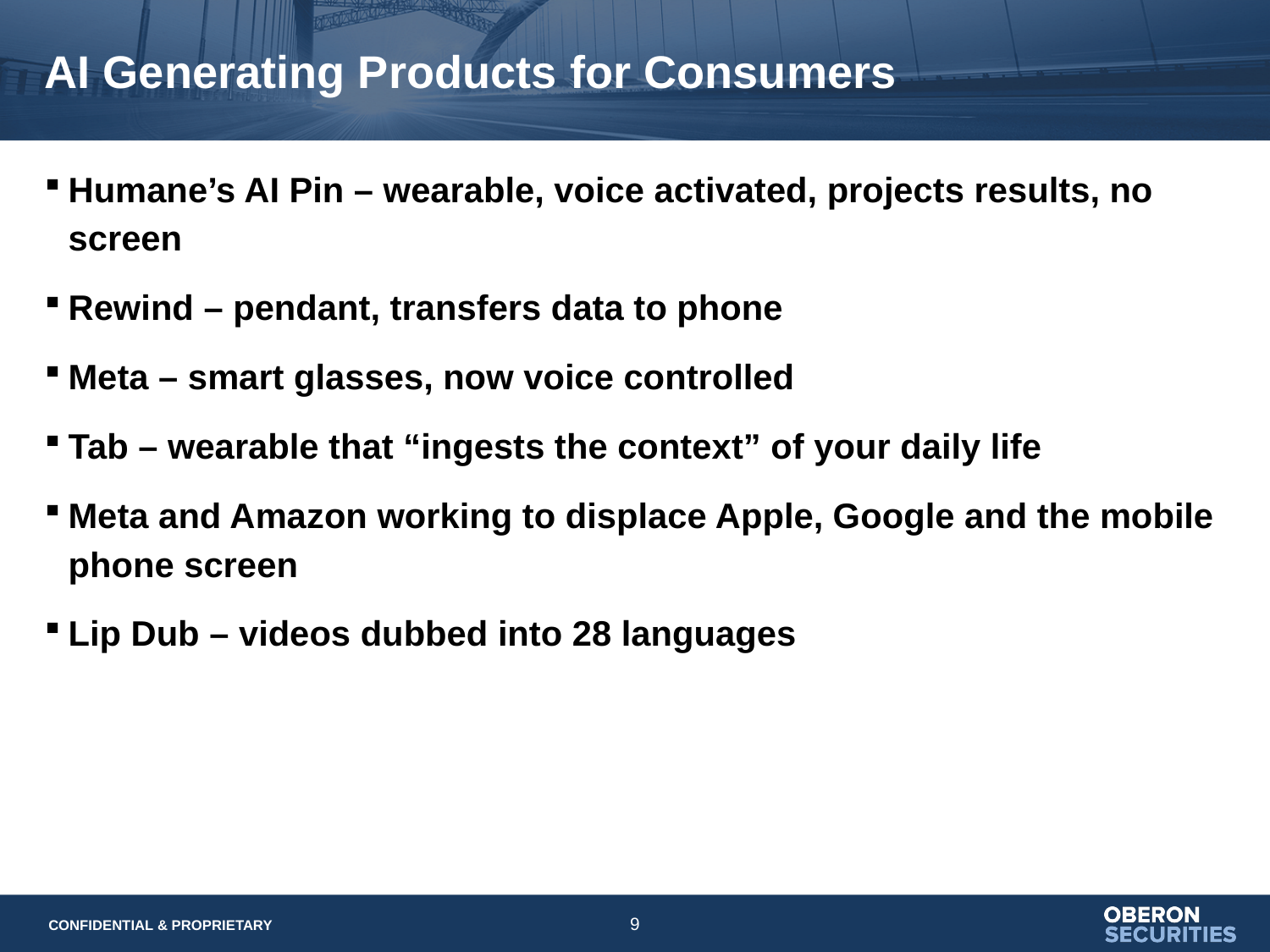

# AI Generating Products for Consumers
Humane’s AI Pin – wearable, voice activated, projects results, no screen
Rewind – pendant, transfers data to phone
Meta – smart glasses, now voice controlled
Tab – wearable that “ingests the context” of your daily life
Meta and Amazon working to displace Apple, Google and the mobile phone screen
Lip Dub – videos dubbed into 28 languages